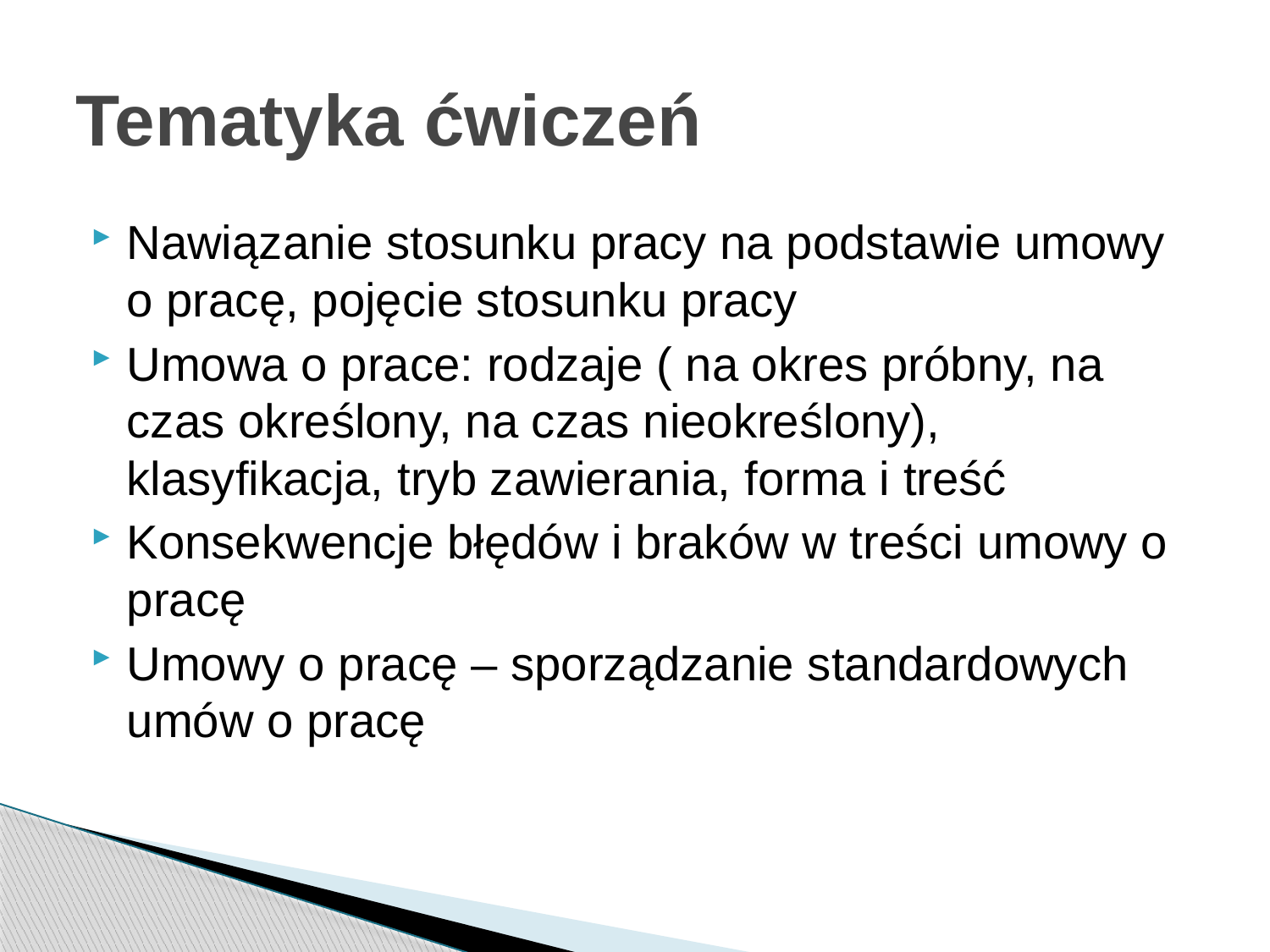

# Tematyka ćwiczeń
Nawiązanie stosunku pracy na podstawie umowy o pracę, pojęcie stosunku pracy
Umowa o prace: rodzaje ( na okres próbny, na czas określony, na czas nieokreślony), klasyfikacja, tryb zawierania, forma i treść
Konsekwencje błędów i braków w treści umowy o pracę
Umowy o pracę – sporządzanie standardowych umów o pracę